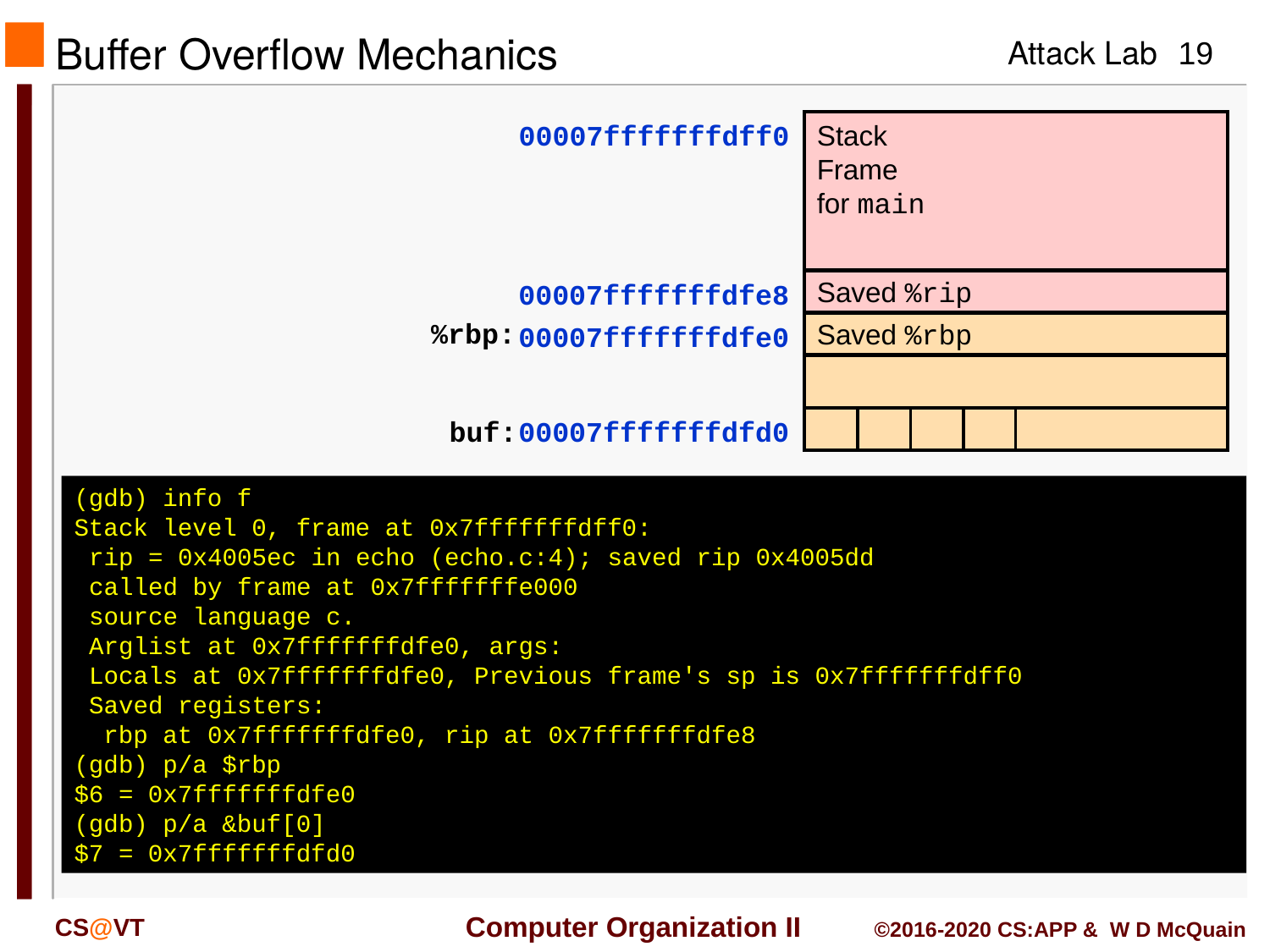

# Buffer Overflow Mechanics
00007fffffffdff0
Stack
Frame
for main
00007fffffffdfe8
Saved %rip
%rbp:
00007fffffffdfe0
Saved %rbp

buf:
00007fffffffdfd0

(gdb) info f
Stack level 0, frame at 0x7fffffffdff0:
 rip = 0x4005ec in echo (echo.c:4); saved rip 0x4005dd
 called by frame at 0x7fffffffe000
 source language c.
 Arglist at 0x7fffffffdfe0, args:
 Locals at 0x7fffffffdfe0, Previous frame's sp is 0x7fffffffdff0
 Saved registers:
  rbp at 0x7fffffffdfe0, rip at 0x7fffffffdfe8
(gdb) p/a $rbp
$6 = 0x7fffffffdfe0
(gdb) p/a &buf[0]
$7 = 0x7fffffffdfd0